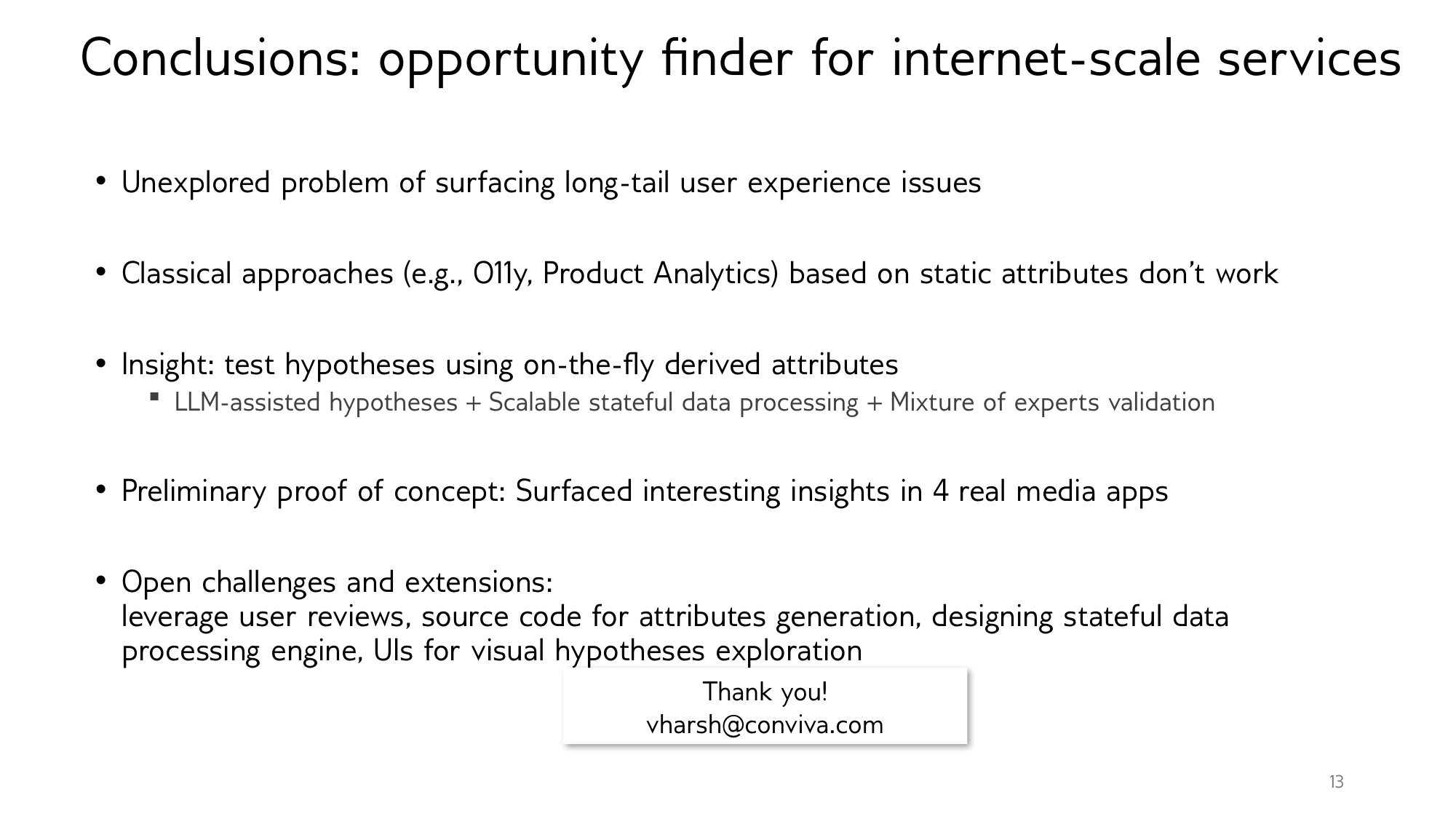

# Conclusions: opportunity finder for internet-scale services
Unexplored problem of surfacing long-tail user experience issues

Classical approaches (e.g., O11y, Product Analytics) based on static attributes don’t work

Insight: test hypotheses using on-the-fly derived attributes
LLM-assisted hypotheses + Scalable stateful data processing + Mixture of experts validation

Preliminary proof of concept: Surfaced interesting insights in 4 real media apps

Open challenges and extensions:
leverage user reviews, source code for attributes generation, designing stateful data processing engine, UIs for visual hypotheses exploration
Thank you!
vharsh@conviva.com
13